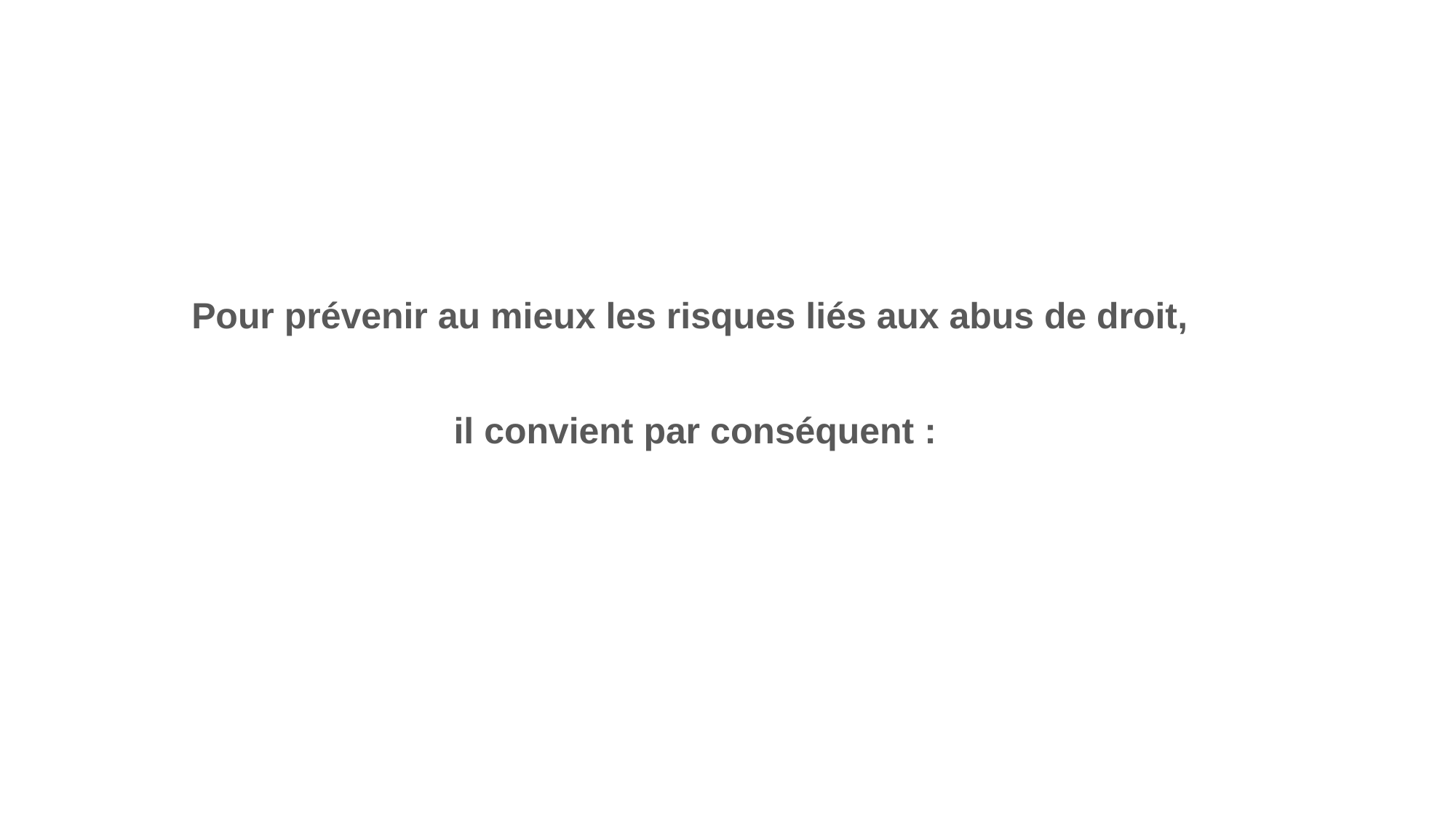

Pour prévenir au mieux les risques liés aux abus de droit,

il convient par conséquent :